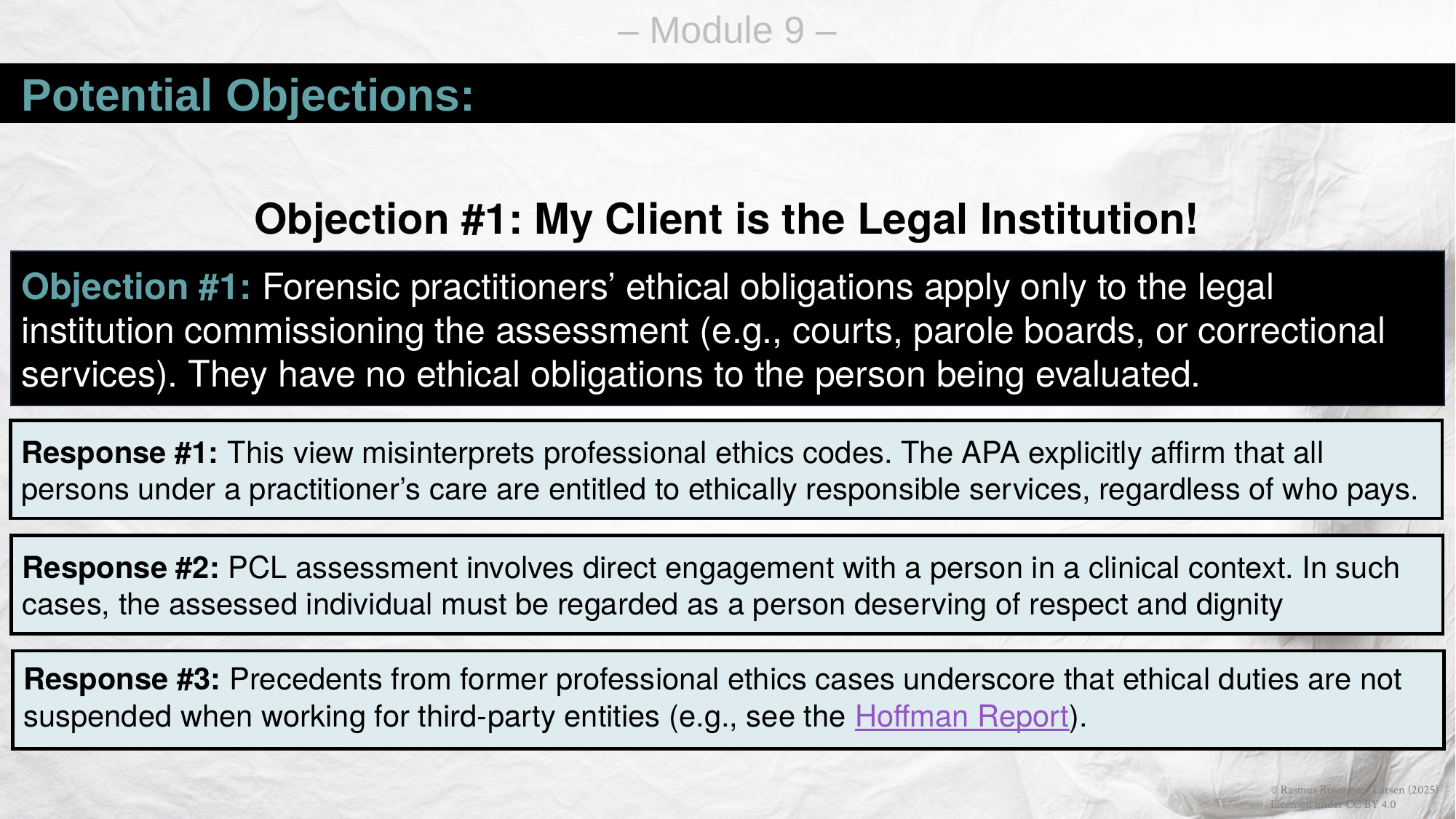

# Potential Objections:

Objection #1: My Client is the Legal Institution!

Objection #1: Forensic practitioners’ ethical obligations apply only to the legal institution commissioning the assessment (e.g., courts, parole boards, or correctional services). They have no ethical obligations to the person being evaluated.
Response #1: This view misinterprets professional ethics codes. The APA explicitly affirm that all persons under a practitioner’s care are entitled to ethically responsible services, regardless of who pays.
Response #2: PCL assessment involves direct engagement with a person in a clinical context. In such cases, the assessed individual must be regarded as a person deserving of respect and dignity
Response #3: Precedents from former professional ethics cases underscore that ethical duties are not suspended when working for third-party entities (e.g., see the Hoffman Report).